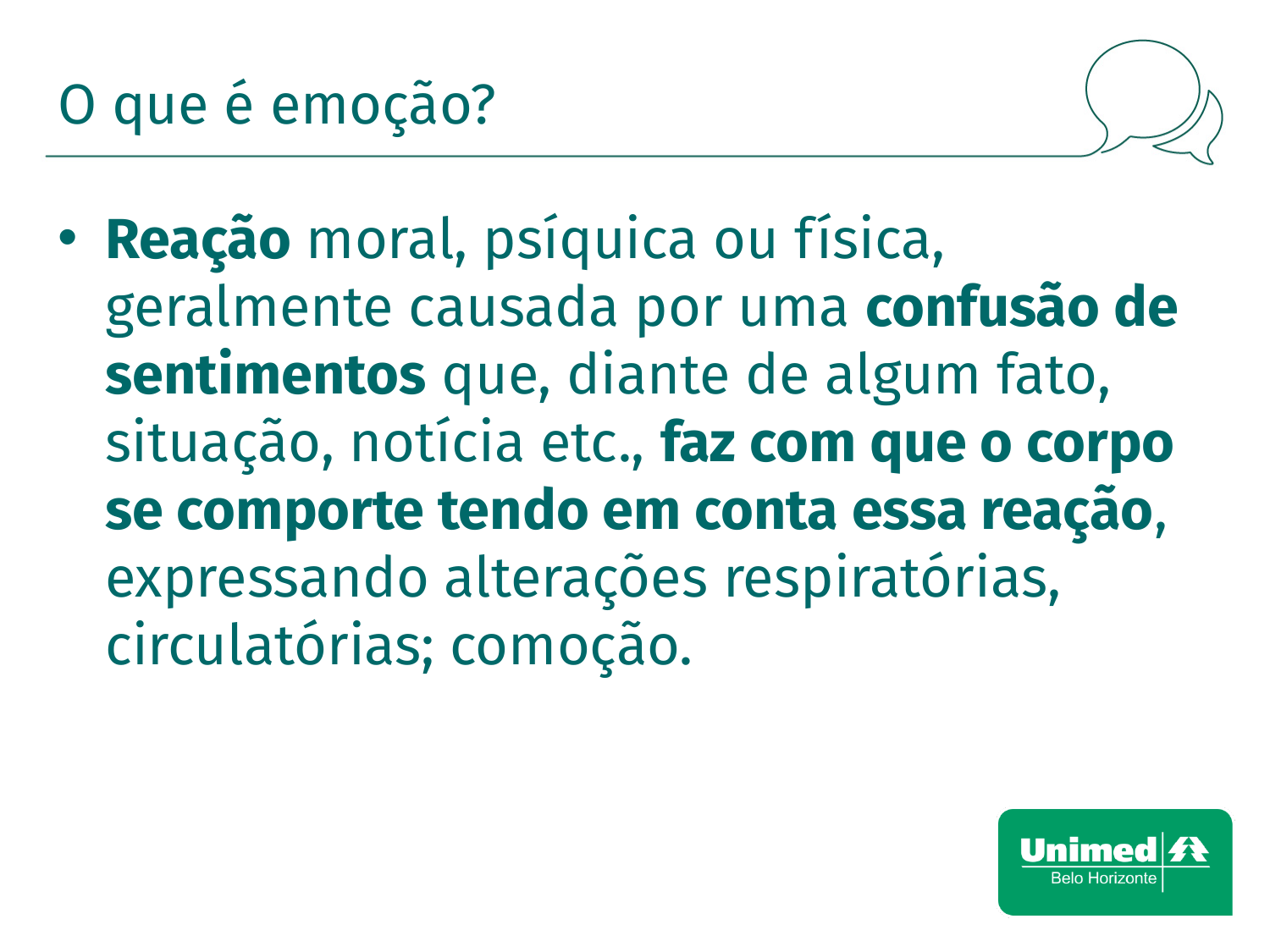

# O que é emoção?
Reação moral, psíquica ou física, geralmente causada por uma confusão de sentimentos que, diante de algum fato, situação, notícia etc., faz com que o corpo se comporte tendo em conta essa reação, expressando alterações respiratórias, circulatórias; comoção.